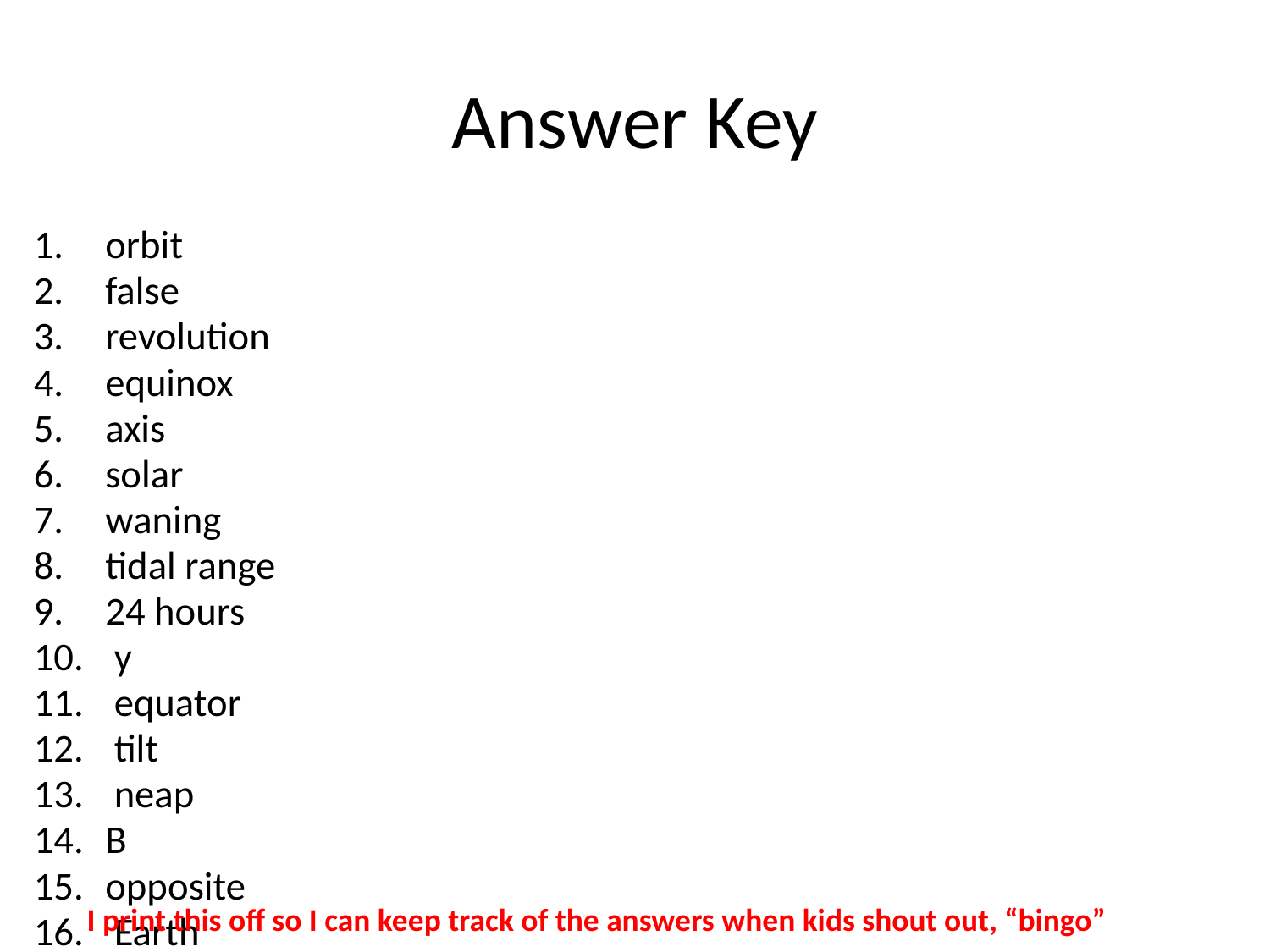

# Answer Key
orbit
false
revolution
equinox
axis
solar
waning
tidal range
24 hours
 y
 equator
 tilt
 neap
B
opposite
 Earth
 counter-clockwise
 phases
 ellipse
 23.5 degrees
waning gibbous
 365.25 days
 eclipse
 rotation
 lunar
 umbra
 tides
 true
 moon
 solstice
 spring
 waxing
 largest
A
I print this off so I can keep track of the answers when kids shout out, “bingo”